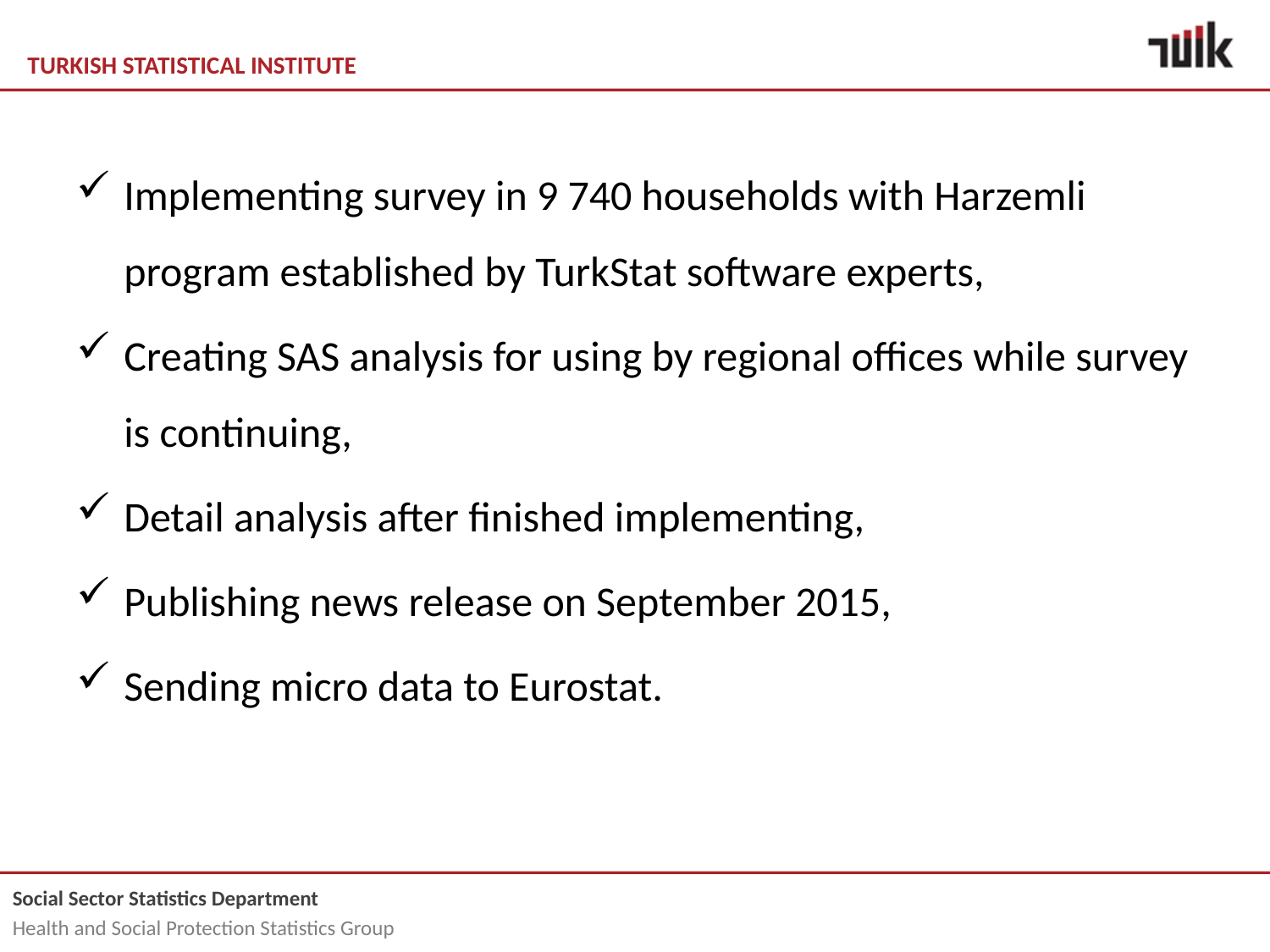

Implementing survey in 9 740 households with Harzemli program established by TurkStat software experts,
Creating SAS analysis for using by regional offices while survey is continuing,
Detail analysis after finished implementing,
Publishing news release on September 2015,
Sending micro data to Eurostat.